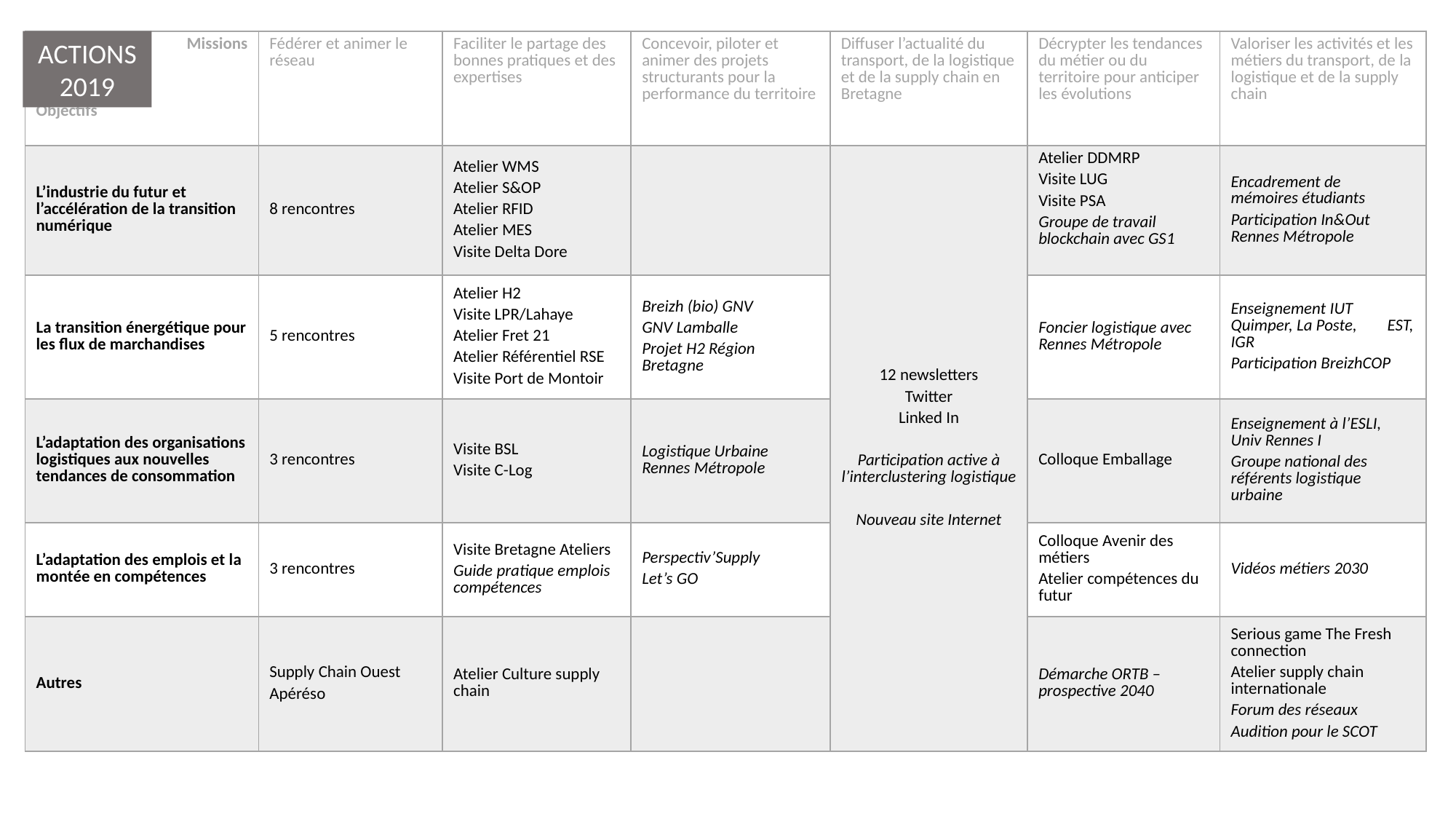

ACTIONS 2019
| Missions Objectifs | Fédérer et animer le réseau | Faciliter le partage des bonnes pratiques et des expertises | Concevoir, piloter et animer des projets structurants pour la performance du territoire | Diffuser l’actualité du transport, de la logistique et de la supply chain en Bretagne | Décrypter les tendances du métier ou du territoire pour anticiper les évolutions | Valoriser les activités et les métiers du transport, de la logistique et de la supply chain |
| --- | --- | --- | --- | --- | --- | --- |
| L’industrie du futur et l’accélération de la transition numérique | 8 rencontres | Atelier WMS Atelier S&OP Atelier RFID Atelier MES Visite Delta Dore |  | 12 newsletters Twitter Linked In Participation active à l’interclustering logistique Nouveau site Internet | Atelier DDMRP Visite LUG Visite PSA Groupe de travail blockchain avec GS1 | Encadrement de mémoires étudiants Participation In&Out Rennes Métropole |
| La transition énergétique pour les flux de marchandises | 5 rencontres | Atelier H2 Visite LPR/Lahaye Atelier Fret 21 Atelier Référentiel RSE Visite Port de Montoir | Breizh (bio) GNV GNV Lamballe Projet H2 Région Bretagne |  | Foncier logistique avec Rennes Métropole | Enseignement IUT Quimper, La Poste, EST, IGR Participation BreizhCOP |
| L’adaptation des organisations logistiques aux nouvelles tendances de consommation | 3 rencontres | Visite BSL Visite C-Log | Logistique Urbaine Rennes Métropole |  | Colloque Emballage | Enseignement à l’ESLI, Univ Rennes I Groupe national des référents logistique urbaine |
| L’adaptation des emplois et la montée en compétences | 3 rencontres | Visite Bretagne Ateliers Guide pratique emplois compétences | Perspectiv’Supply Let’s GO |  | Colloque Avenir des métiers Atelier compétences du futur | Vidéos métiers 2030 |
| Autres | Supply Chain Ouest Apéréso | Atelier Culture supply chain |  |  | Démarche ORTB – prospective 2040 | Serious game The Fresh connection Atelier supply chain internationale Forum des réseaux Audition pour le SCOT |